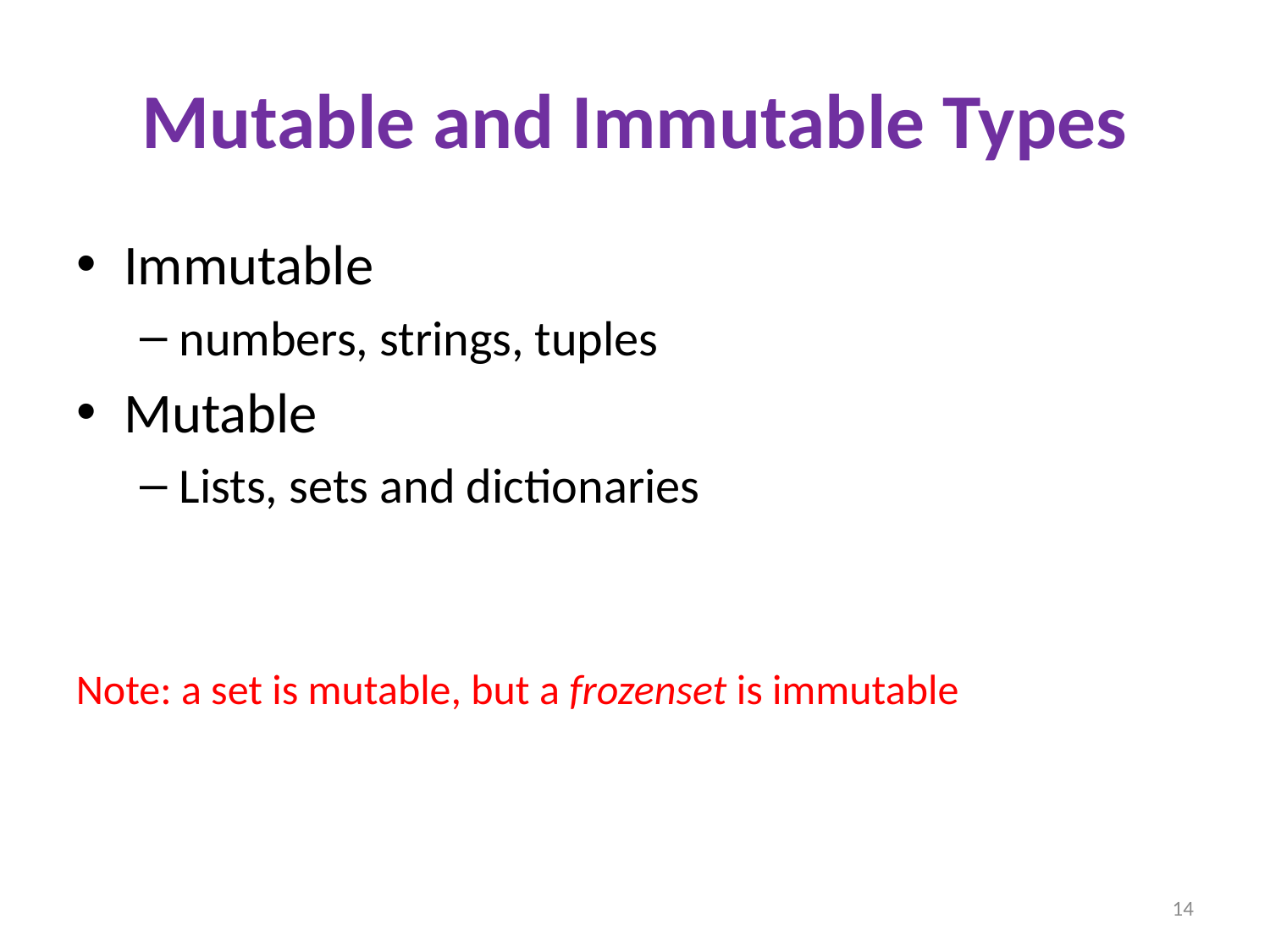

# Mutable and Immutable Types
Immutable
numbers, strings, tuples
Mutable
Lists, sets and dictionaries

Note: a set is mutable, but a frozenset is immutable
14